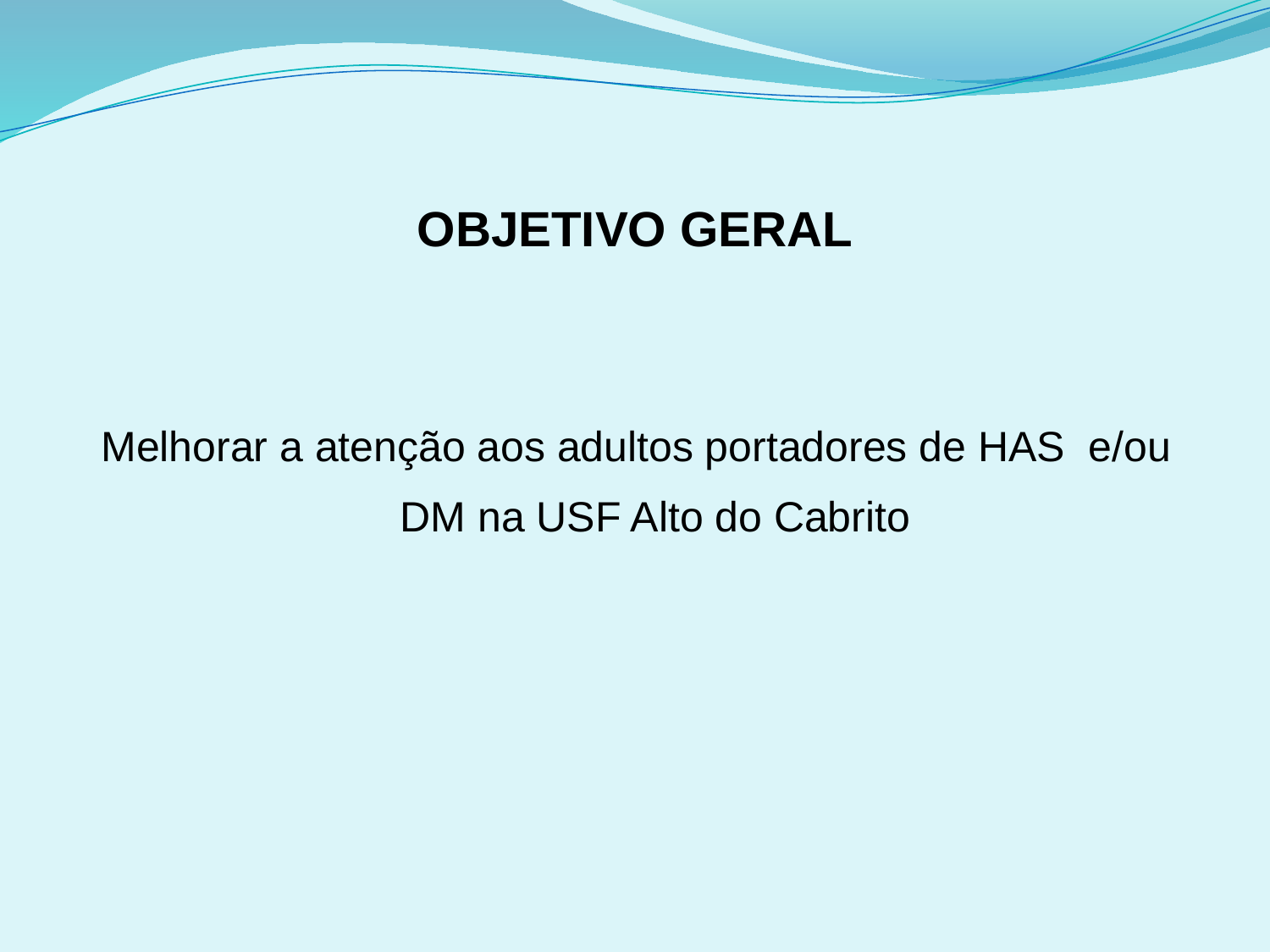

# OBJETIVO GERAL

Melhorar a atenção aos adultos portadores de HAS  e/ou DM na USF Alto do Cabrito